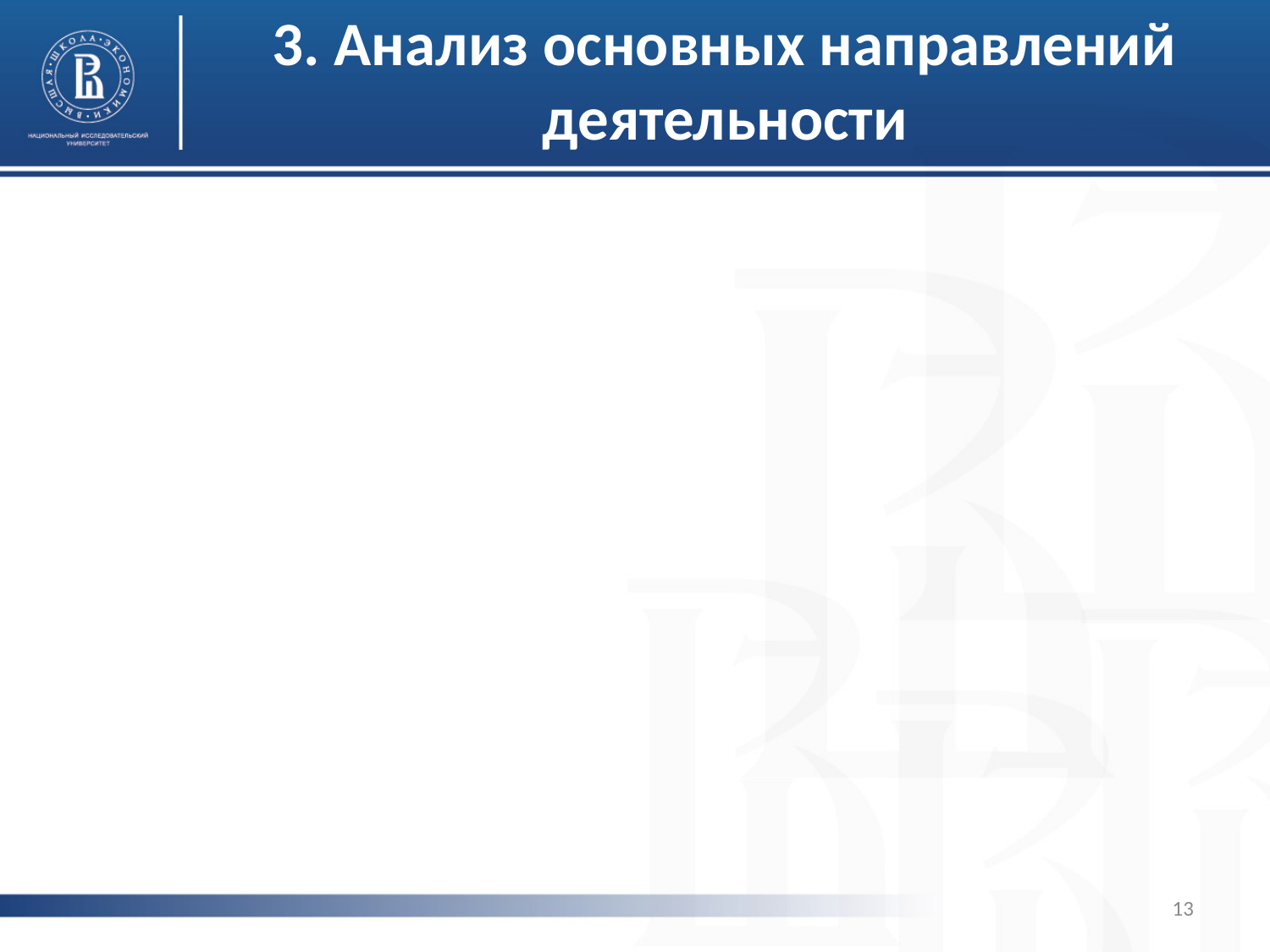

# 3. Анализ основных направлений деятельности

13